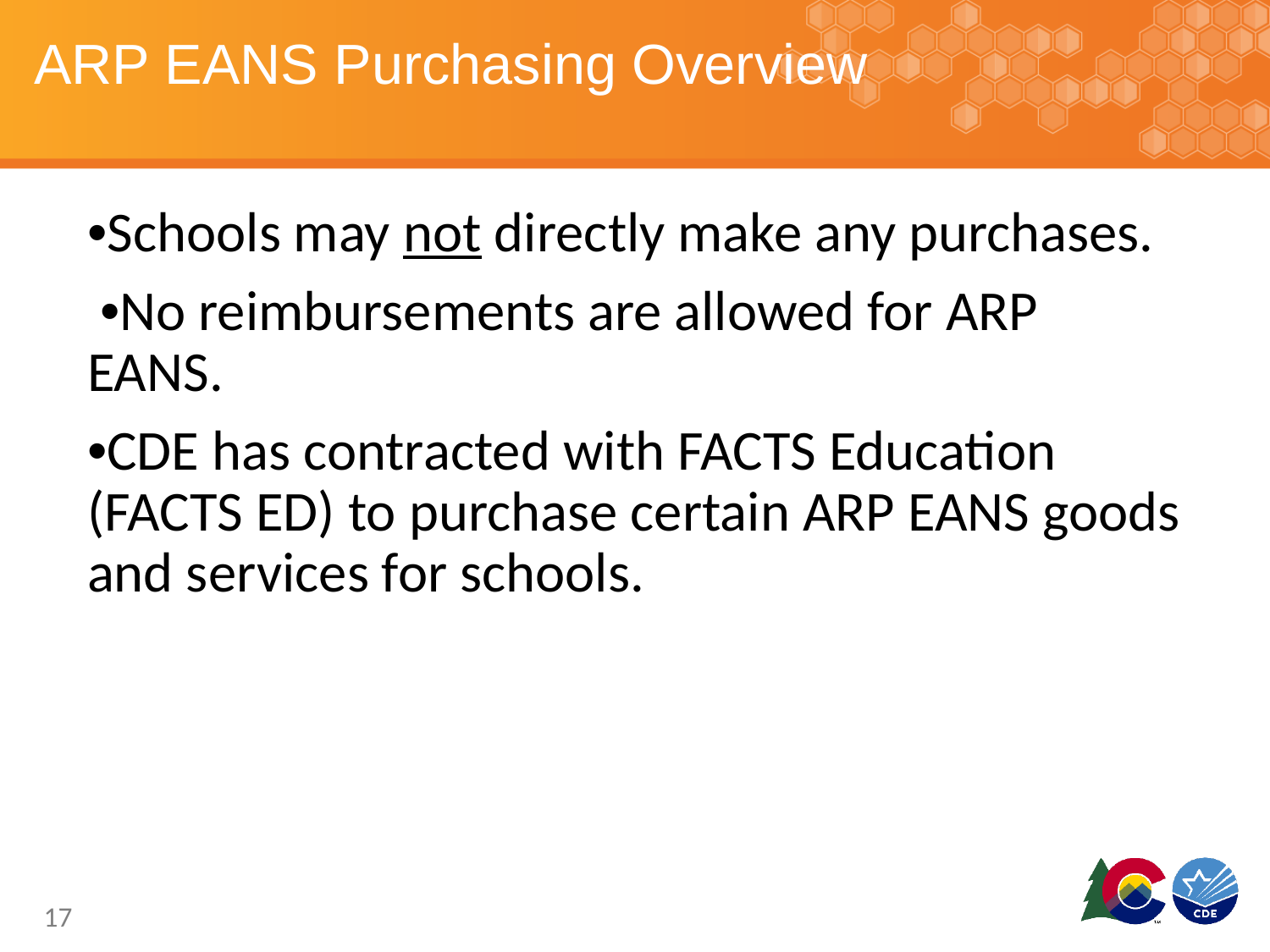

# ARP EANS Purchasing Overview
•Schools may not directly make any purchases.
 •No reimbursements are allowed for ARP EANS.
•CDE has contracted with FACTS Education (FACTS ED) to purchase certain ARP EANS goods and services for schools.
17